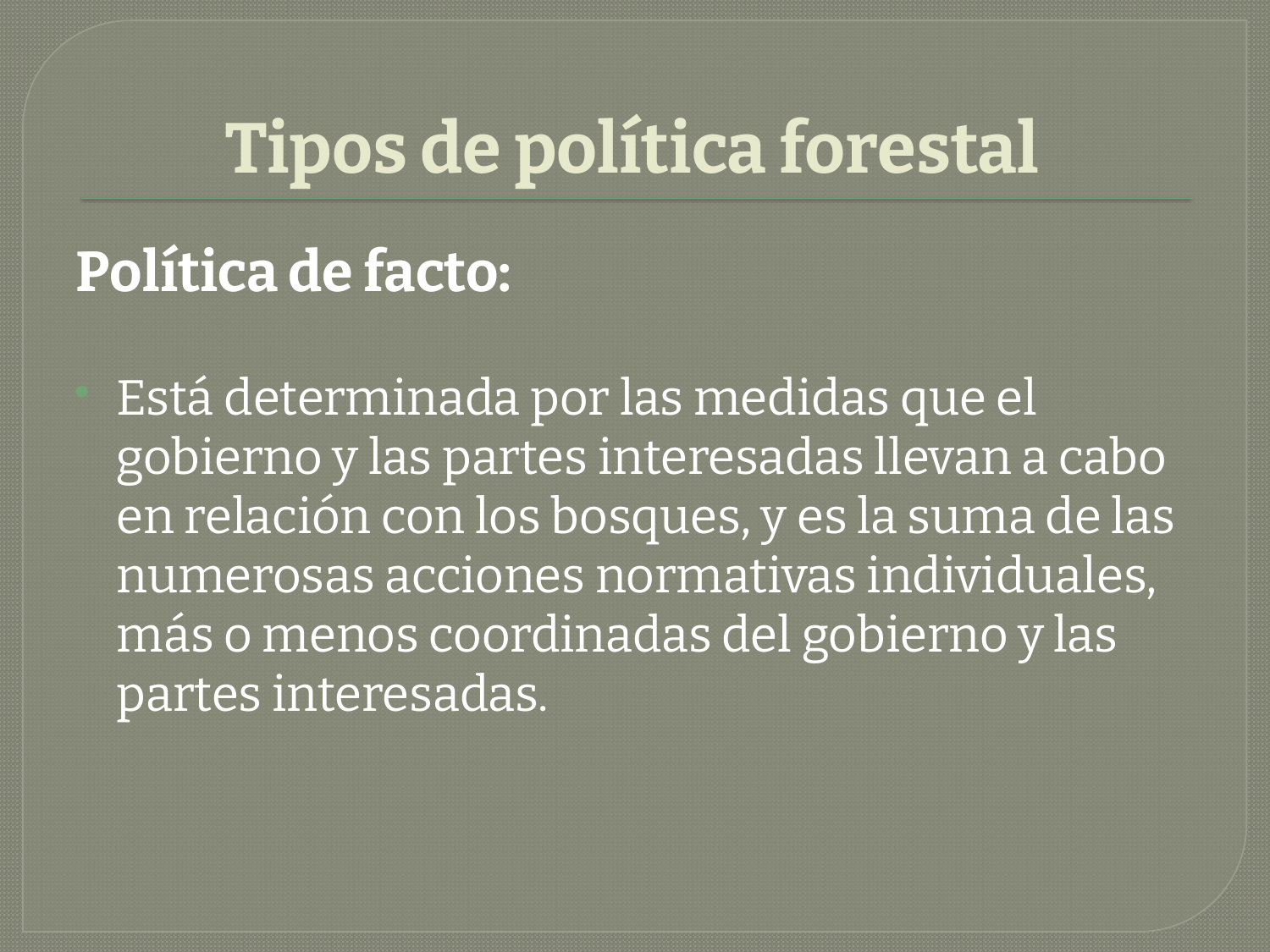

# Tipos de política forestal
Política de facto:

Está determinada por las medidas que el gobierno y las partes interesadas llevan a cabo en relación con los bosques, y es la suma de las numerosas acciones normativas individuales, más o menos coordinadas del gobierno y las partes interesadas.